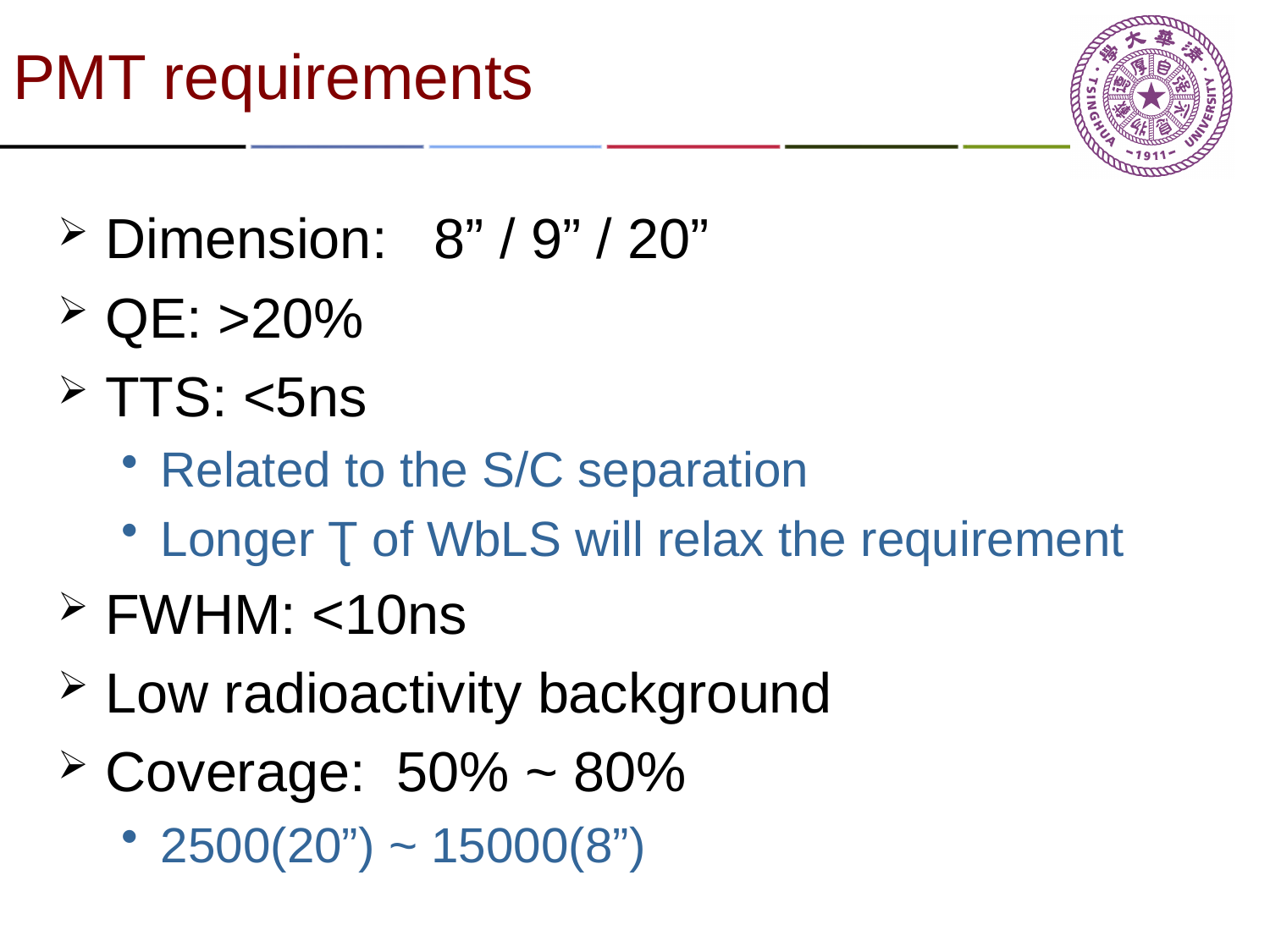

# PMT requirements
Dimension:   8” / 9” / 20”
QE: >20%
TTS: <5ns
Related to the S/C separation
Longer Ʈ of WbLS will relax the requirement
FWHM: <10ns
Low radioactivity background
Coverage:  50% ~ 80%
2500(20”) ~ 15000(8”)